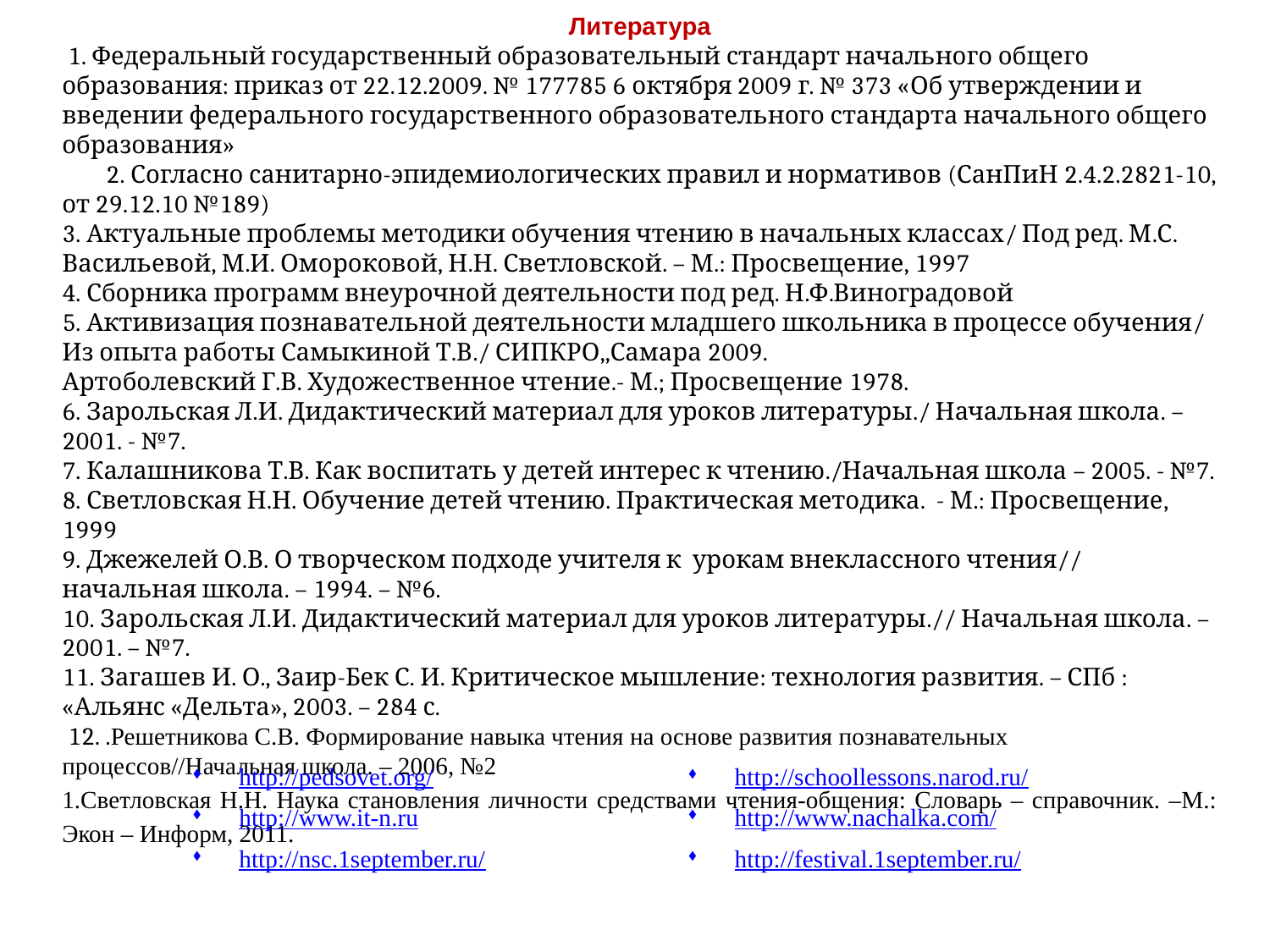

Литература
 1. Федеральный государственный образовательный стандарт начального общего образования: приказ от 22.12.2009. № 177785 6 октября 2009 г. № 373 «Об утверждении и введении федерального государственного образовательного стандарта начального общего образования»
        2. Согласно санитарно-эпидемиологических правил и нормативов (СанПиН 2.4.2.2821-10, от 29.12.10 №189)
3. Актуальные проблемы методики обучения чтению в начальных классах/ Под ред. М.С. Васильевой, М.И. Омороковой, Н.Н. Светловской. – М.: Просвещение, 1997
4. Сборника программ внеурочной деятельности под ред. Н.Ф.Виноградовой
5. Активизация познавательной деятельности младшего школьника в процессе обучения/ Из опыта работы Самыкиной Т.В./ СИПКРО,,Самара 2009.
Артоболевский Г.В. Художественное чтение.- М.; Просвещение 1978.
6. Зарольская Л.И. Дидактический материал для уроков литературы./ Начальная школа. – 2001. - №7.
7. Калашникова Т.В. Как воспитать у детей интерес к чтению./Начальная школа – 2005. - №7.
8. Светловская Н.Н. Обучение детей чтению. Практическая методика.  - М.: Просвещение, 1999
9. Джежелей О.В. О творческом подходе учителя к  урокам внеклассного чтения// начальная школа. – 1994. – №6.
10. Зарольская Л.И. Дидактический материал для уроков литературы.// Начальная школа. – 2001. – №7.
11. Загашев И. О., Заир-Бек С. И. Критическое мышление: технология развития. – СПб : «Альянс «Дельта», 2003. – 284 с.
 12. .Решетникова С.В. Формирование навыка чтения на основе развития познавательных процессов//Начальная школа. – 2006, №2
Светловская Н.Н. Наука становления личности средствами чтения-общения: Словарь – справочник. –М.: Экон – Информ, 2011.

Источники:
| http://pedsovet.org/ http://www.it-n.ru http://nsc.1september.ru/ | http://schoollessons.narod.ru/ http://www.nachalka.com/ http://festival.1september.ru/ |
| --- | --- |